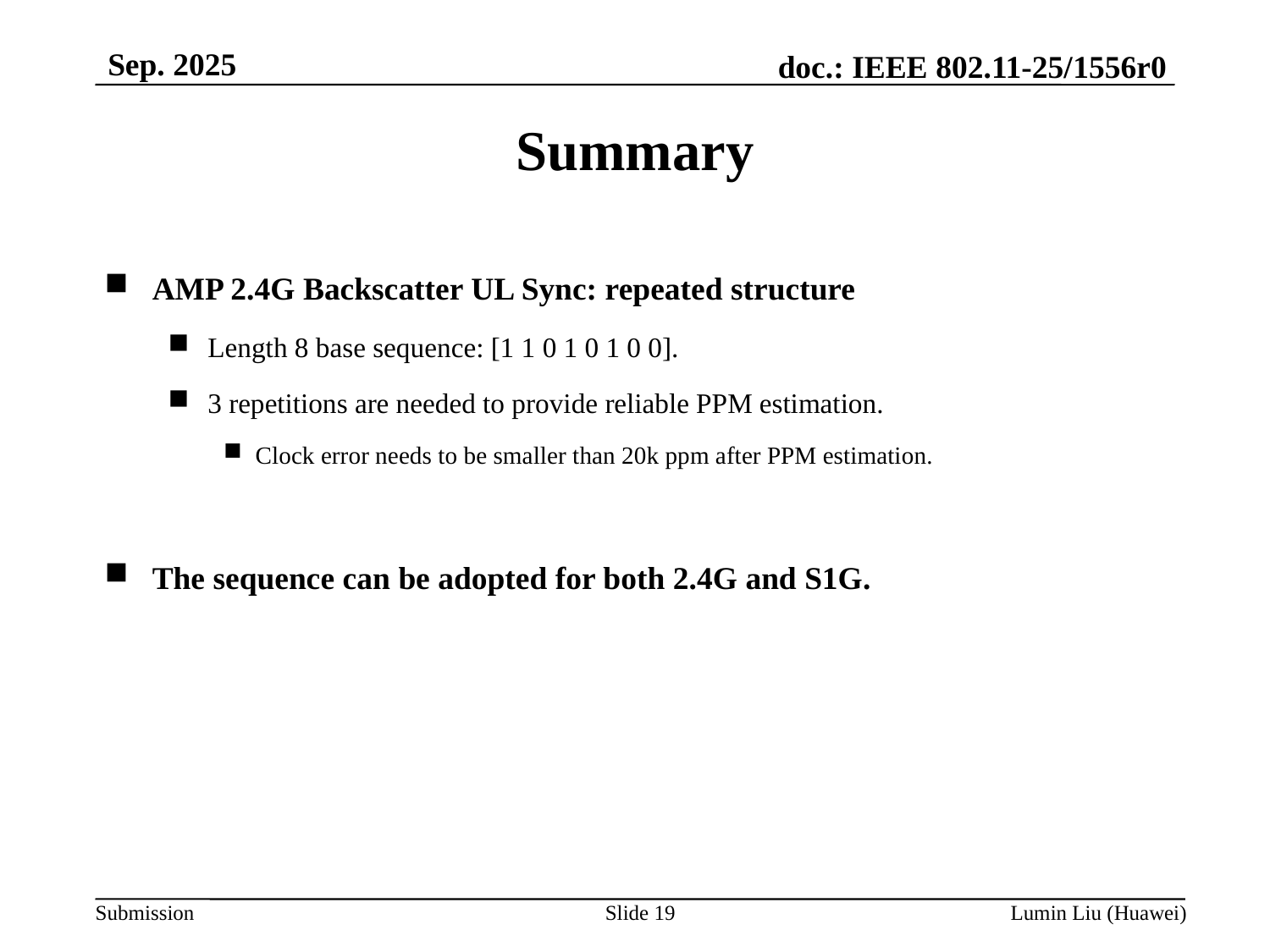

Sep. 2025
Summary
AMP 2.4G Backscatter UL Sync: repeated structure
Length 8 base sequence: [1 1 0 1 0 1 0 0].
3 repetitions are needed to provide reliable PPM estimation.
Clock error needs to be smaller than 20k ppm after PPM estimation.

The sequence can be adopted for both 2.4G and S1G.

Slide 19
Lumin Liu (Huawei)